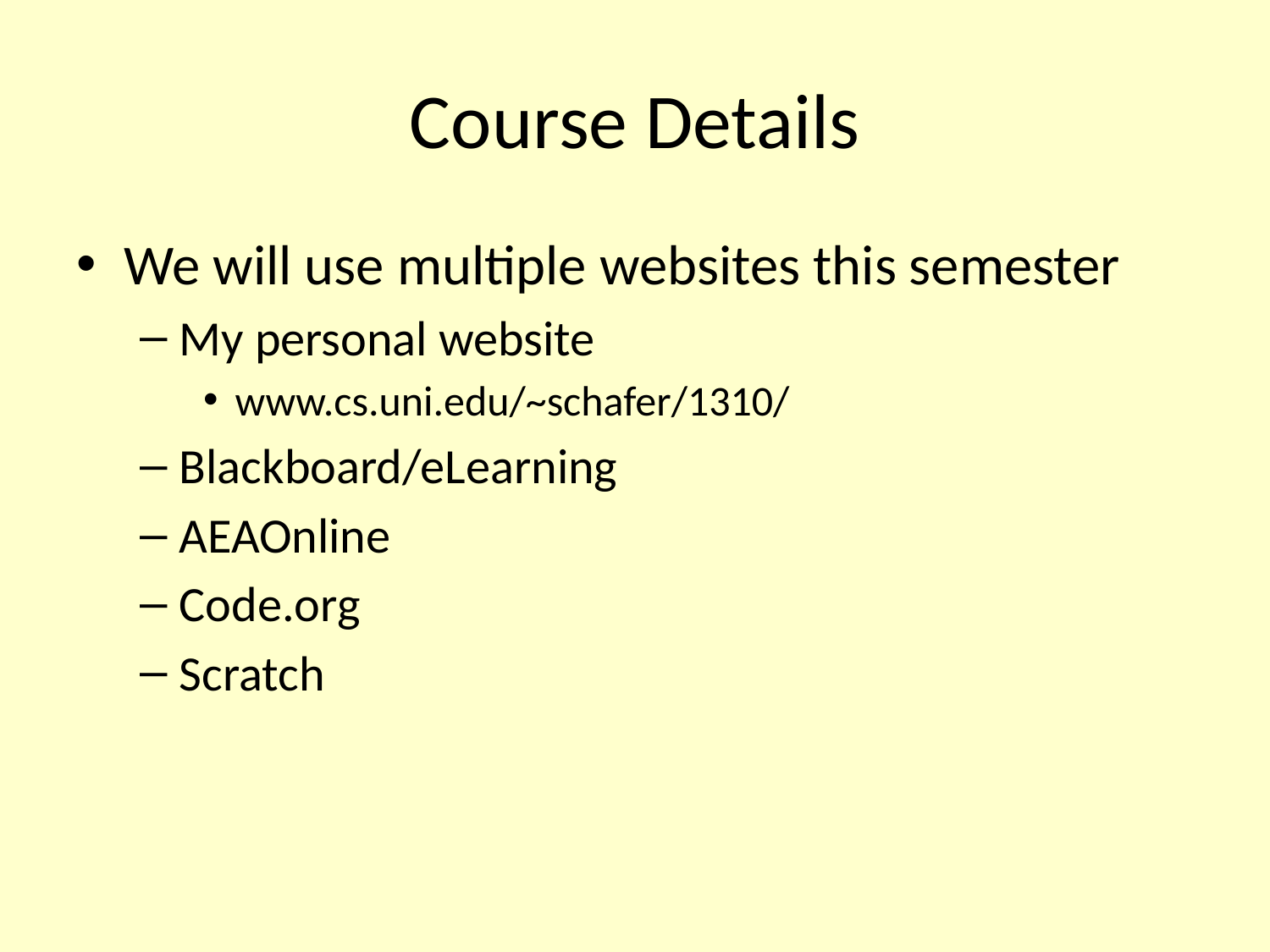

# Course Details
We will use multiple websites this semester
My personal website
www.cs.uni.edu/~schafer/1310/
Blackboard/eLearning
AEAOnline
Code.org
Scratch